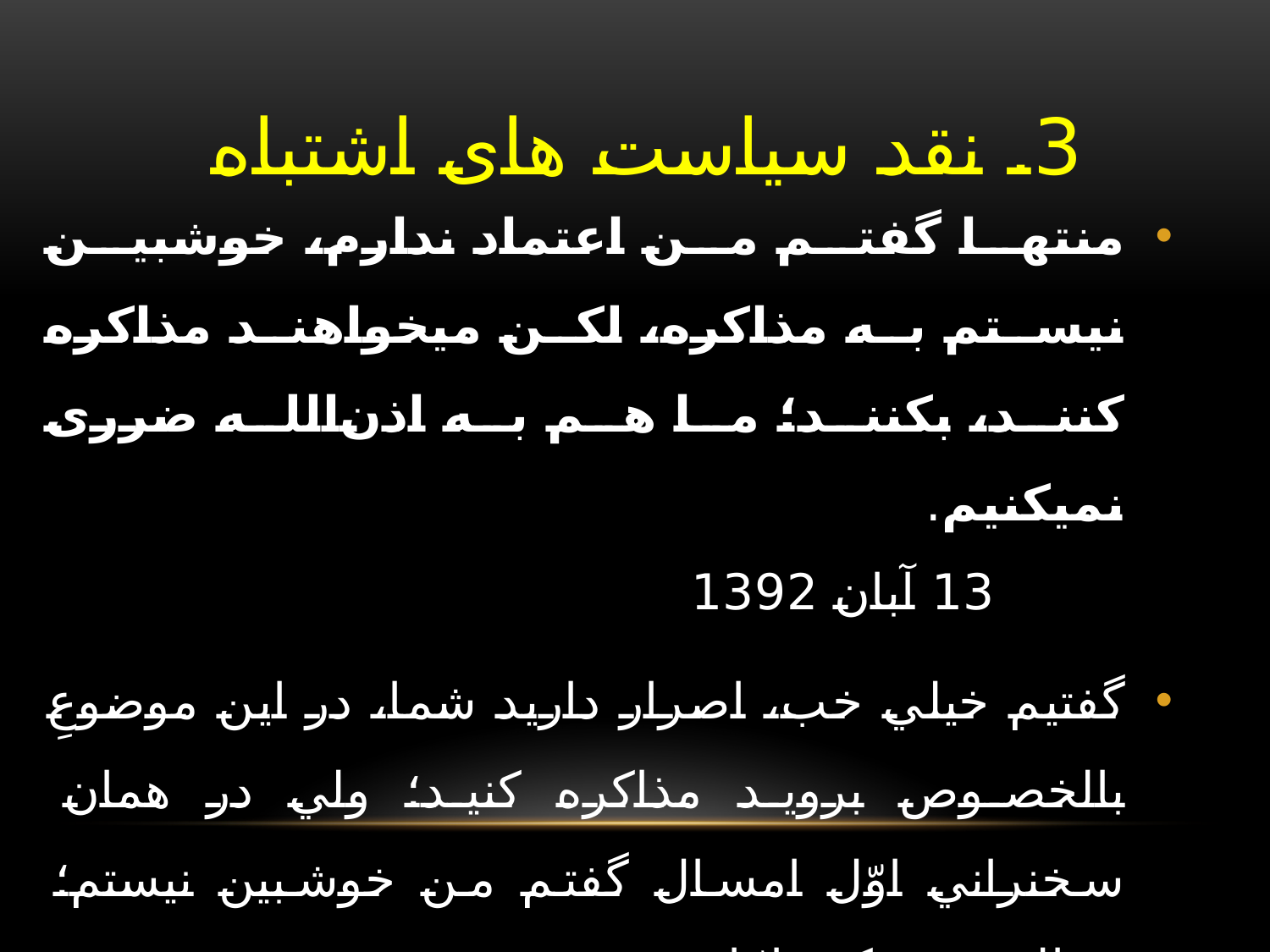

# 3. نقد سیاست های اشتباه
منتها گفتم من اعتماد ندارم، خوشبین نیستم به مذاکره، لکن میخواهند مذاکره کنند، بکنند؛ ما هم به اذن‌الله ضرری نمیکنیم.                                                               13 آبان 1392
گفتيم خيلي خب، اصرار داريد شما، در اين موضوعِ بالخصوص برويد مذاكره كنيد؛ ولي در همان سخنراني اوّل امسال گفتم من خوشبين نيستم؛ مخالفتي نميكنم امّا خوشبين نيستم.
دیدار با مردم آذربایجان 28 بهمن 1392